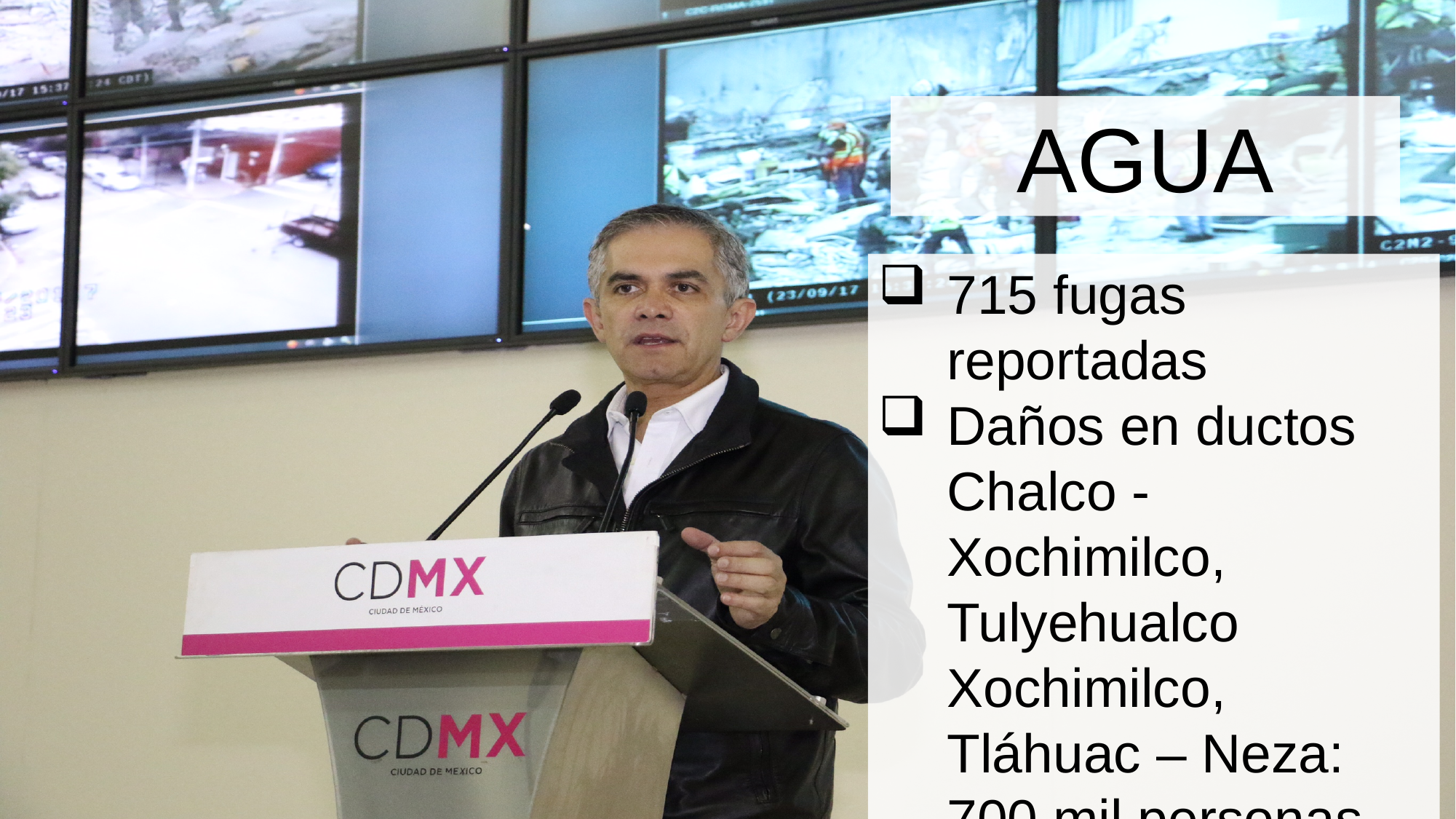

AGUA
715 fugas reportadas
Daños en ductos Chalco - Xochimilco,  Tulyehualco Xochimilco, Tláhuac – Neza: 700 mil personas afectadas